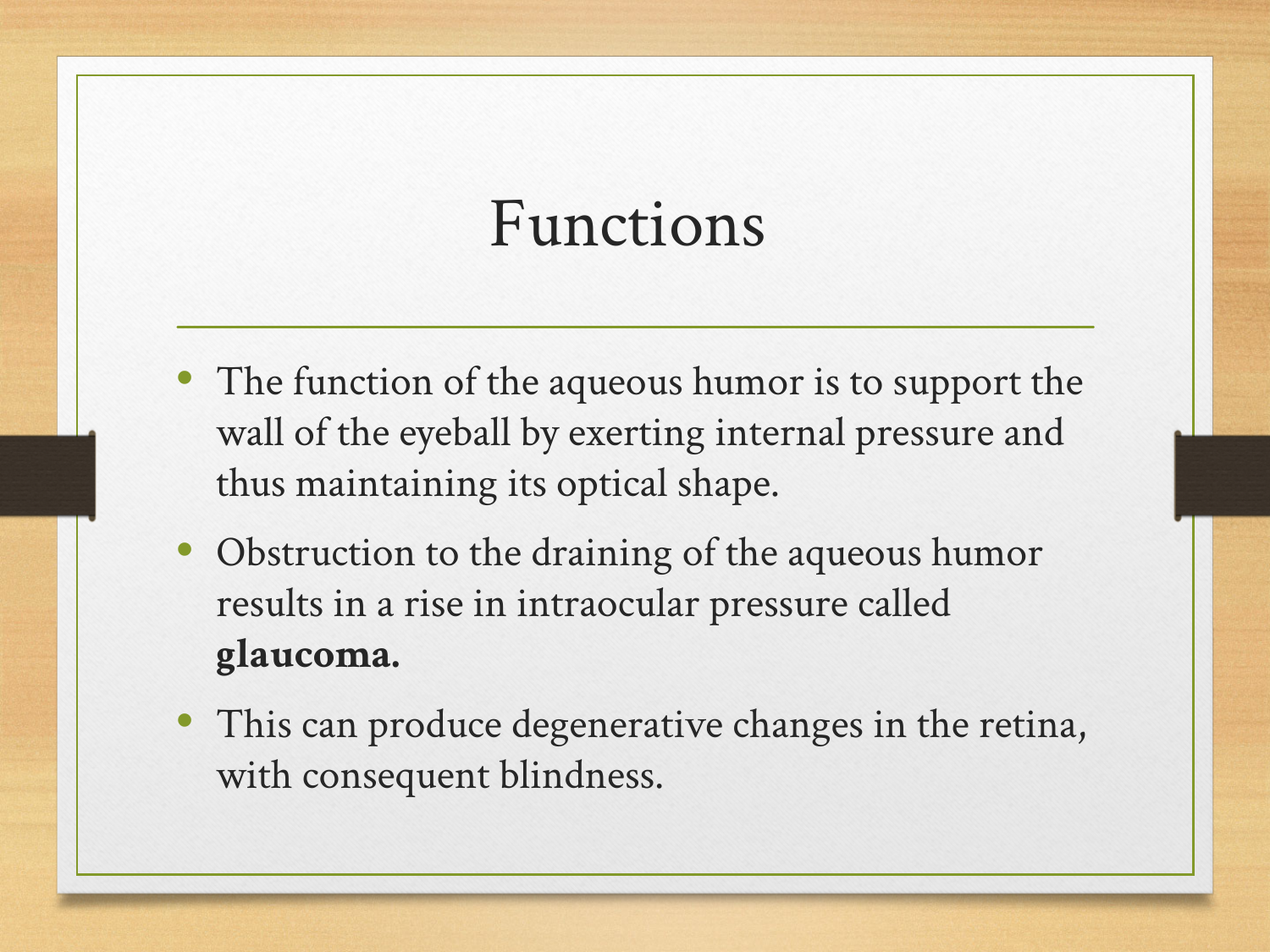

# Functions
The function of the aqueous humor is to support the wall of the eyeball by exerting internal pressure and thus maintaining its optical shape.
Obstruction to the draining of the aqueous humor results in a rise in intraocular pressure called glaucoma.
This can produce degenerative changes in the retina, with consequent blindness.